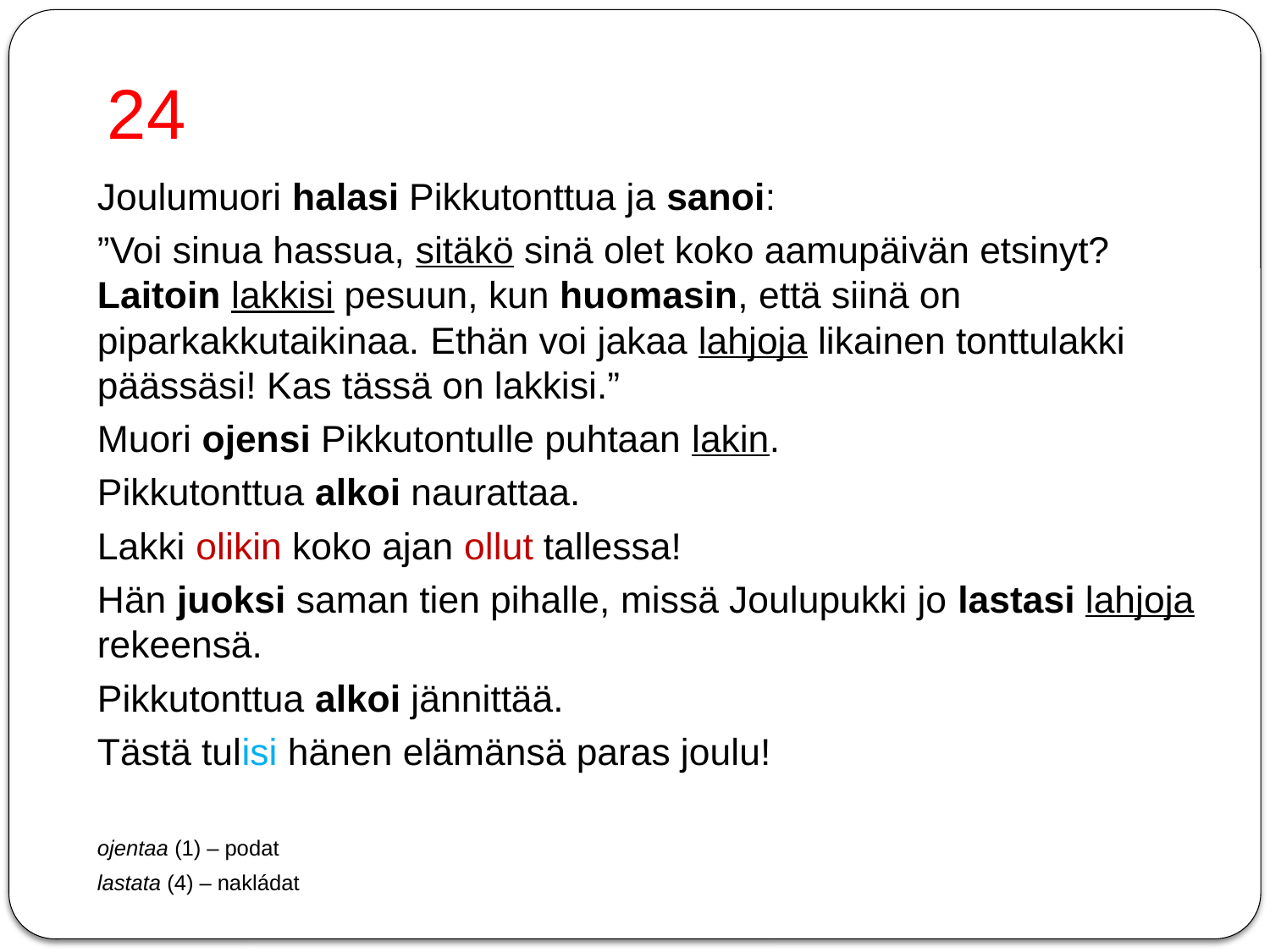

# 24
Joulumuori halasi Pikkutonttua ja sanoi:
”Voi sinua hassua, sitäkö sinä olet koko aamupäivän etsinyt? Laitoin lakkisi pesuun, kun huomasin, että siinä on piparkakkutaikinaa. Ethän voi jakaa lahjoja likainen tonttulakki päässäsi! Kas tässä on lakkisi.”
Muori ojensi Pikkutontulle puhtaan lakin.
Pikkutonttua alkoi naurattaa.
Lakki olikin koko ajan ollut tallessa!
Hän juoksi saman tien pihalle, missä Joulupukki jo lastasi lahjoja rekeensä.
Pikkutonttua alkoi jännittää.
Tästä tulisi hänen elämänsä paras joulu!

ojentaa (1) – podat
lastata (4) – nakládat